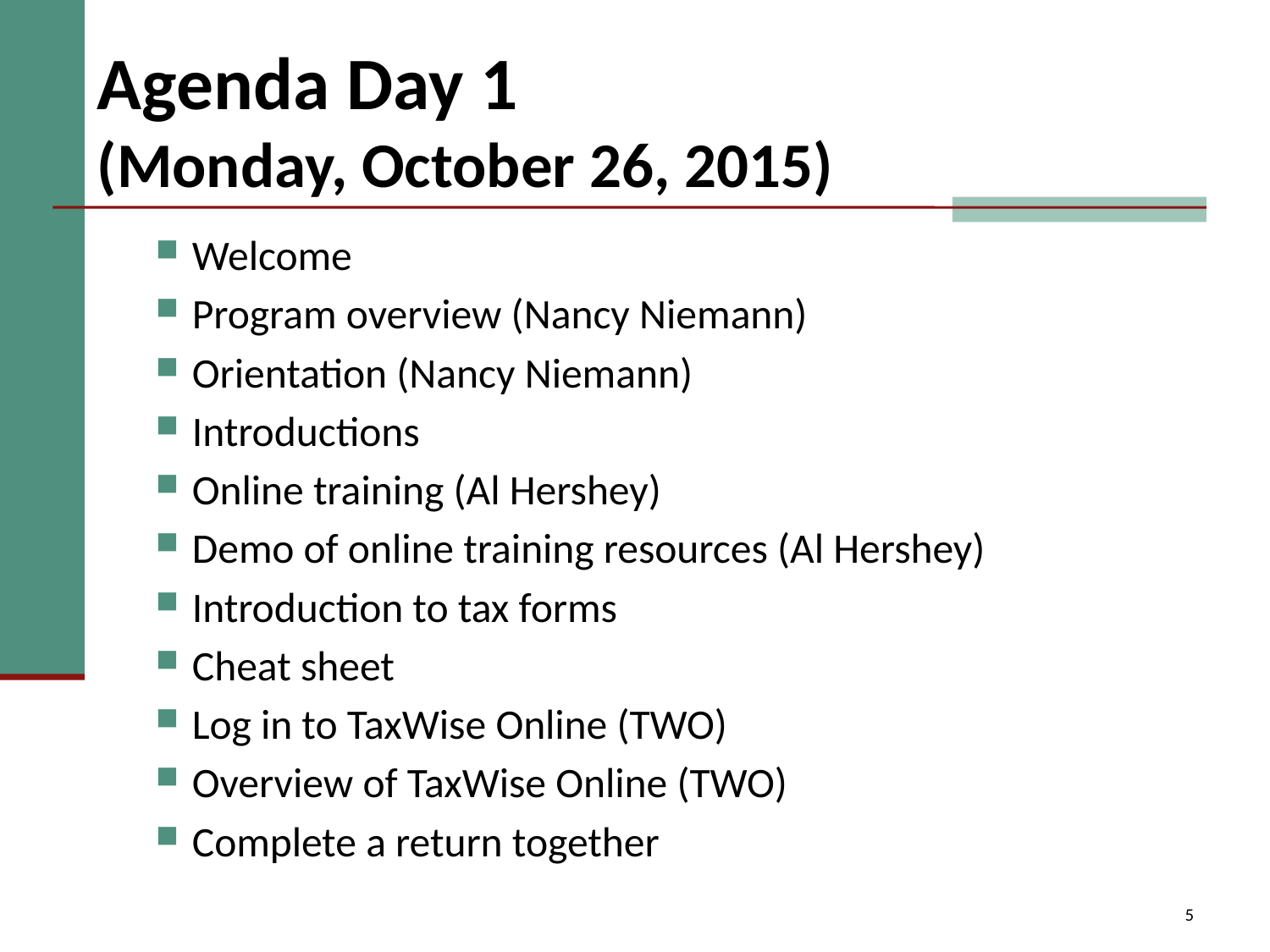

# Agenda Day 1 (Monday, October 26, 2015)
Welcome
Program overview (Nancy Niemann)
Orientation (Nancy Niemann)
Introductions
Online training (Al Hershey)
Demo of online training resources (Al Hershey)
Introduction to tax forms
Cheat sheet
Log in to TaxWise Online (TWO)
Overview of TaxWise Online (TWO)
Complete a return together

5